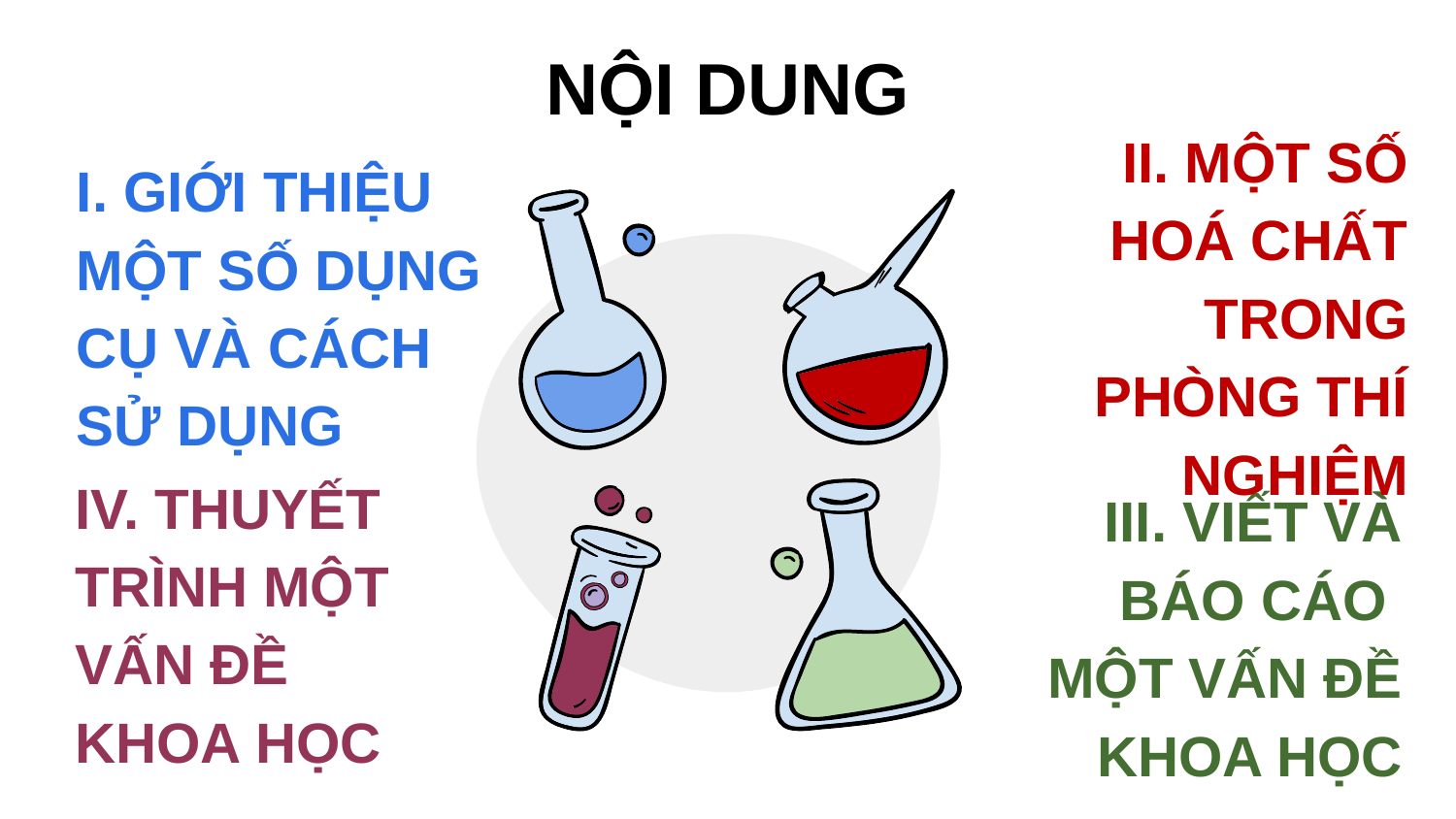

# NỘI DUNG

I. GIỚI THIỆU MỘT SỐ DỤNG CỤ VÀ CÁCH SỬ DỤNG
II. MỘT SỐ HOÁ CHẤT TRONG PHÒNG THÍ NGHIỆM

IV. THUYẾT TRÌNH MỘT VẤN ĐỀ KHOA HỌC
III. VIẾT VÀ BÁO CÁO  MỘT VẤN ĐỀ KHOA HỌC